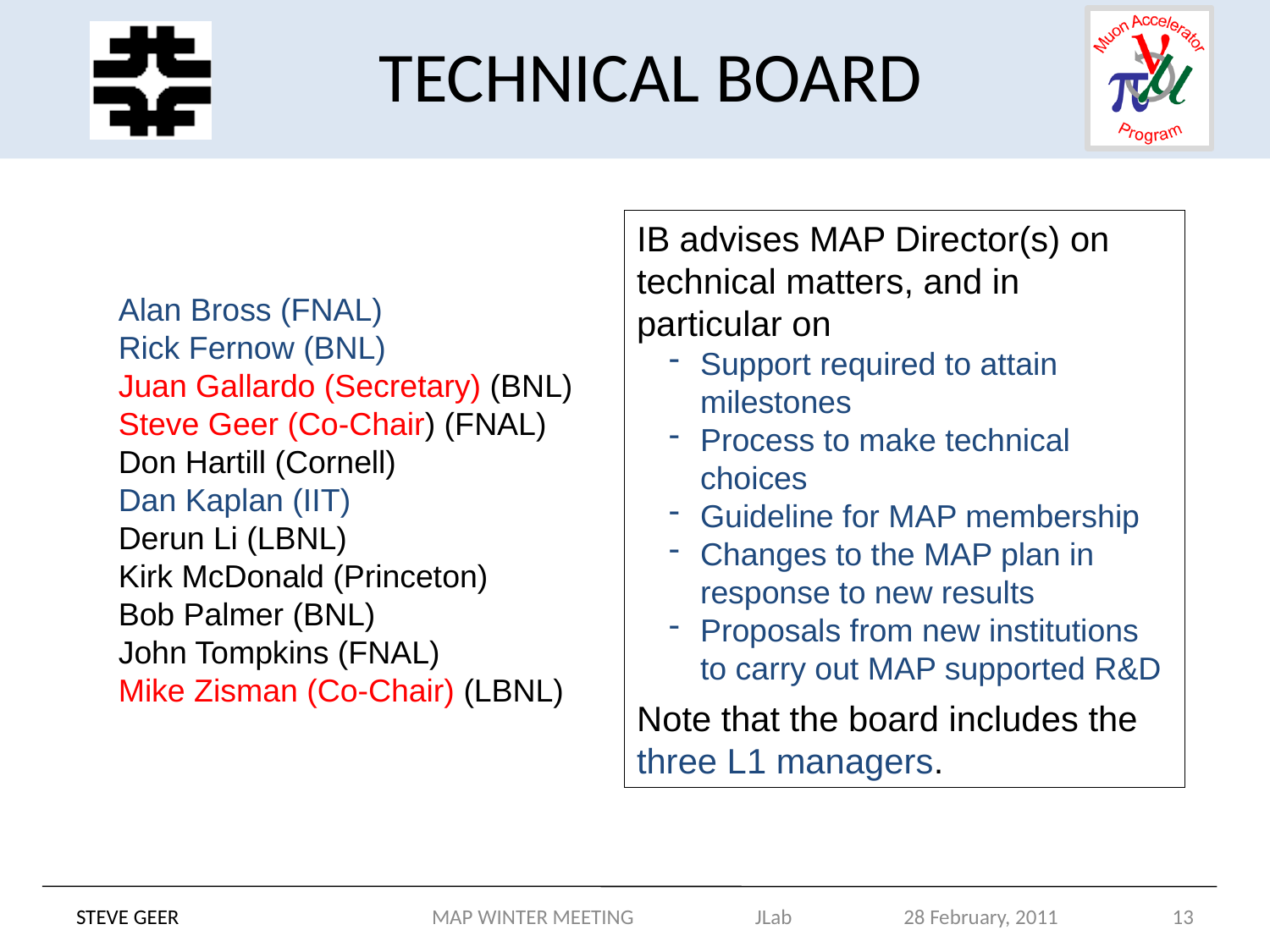

# TECHNICAL BOARD
IB advises MAP Director(s) on technical matters, and in particular on
Support required to attain milestones
Process to make technical choices
Guideline for MAP membership
Changes to the MAP plan in response to new results
Proposals from new institutions to carry out MAP supported R&D
Note that the board includes the three L1 managers.
Alan Bross (FNAL)
Rick Fernow (BNL)
Juan Gallardo (Secretary) (BNL)
Steve Geer (Co-Chair) (FNAL)
Don Hartill (Cornell)
Dan Kaplan (IIT)
Derun Li (LBNL)
Kirk McDonald (Princeton)
Bob Palmer (BNL)
John Tompkins (FNAL)
Mike Zisman (Co-Chair) (LBNL)
STEVE GEER
MAP WINTER MEETING                         JLab                       28 February, 2011
13